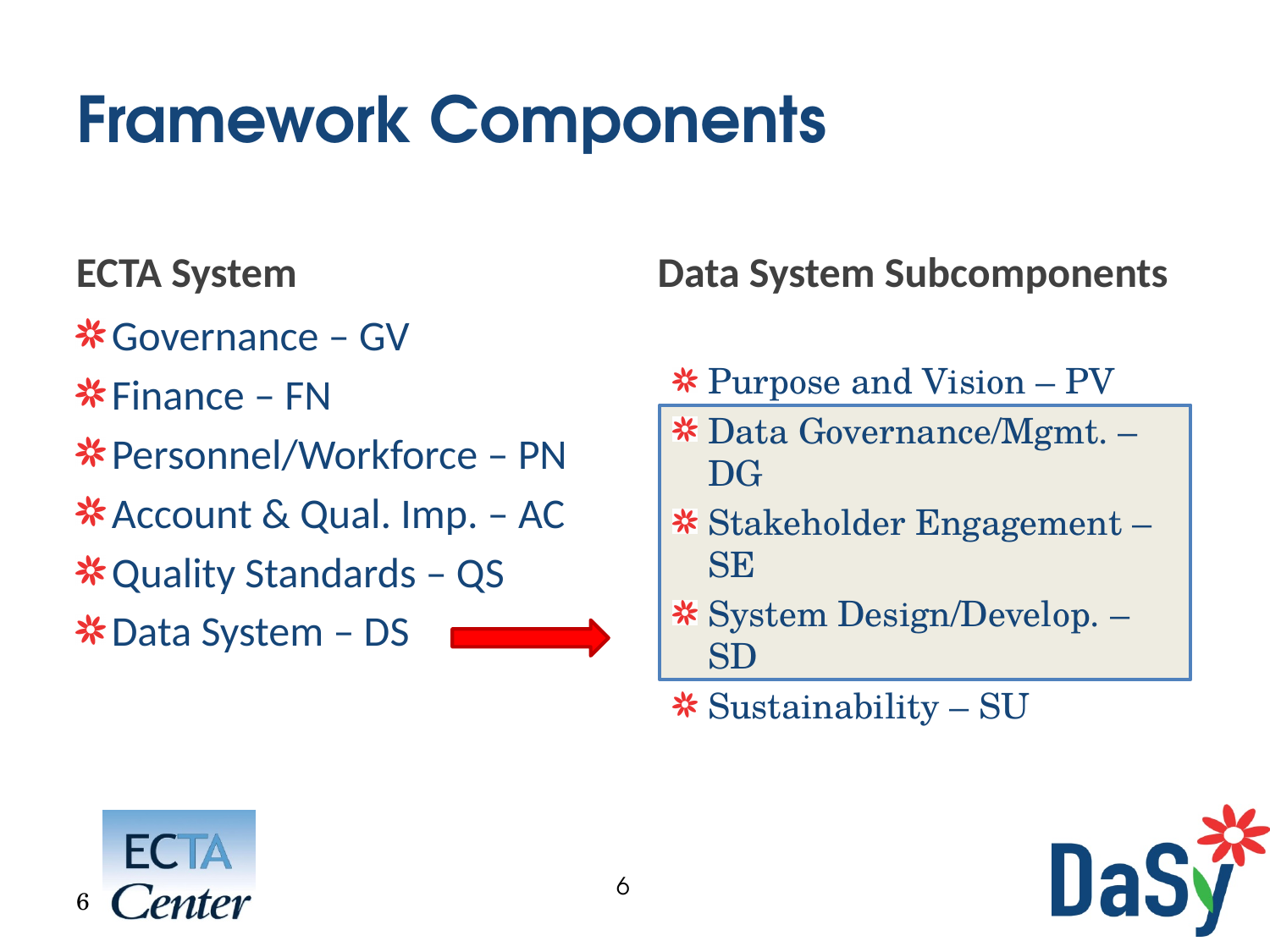

# Framework Components
ECTA System
Data System Subcomponents
Governance – GV
Finance – FN
Personnel/Workforce – PN
Account & Qual. Imp. – AC
Quality Standards – QS
Data System – DS
Purpose and Vision – PV
Data Governance/Mgmt. – DG
Stakeholder Engagement – SE
System Design/Develop. – SD
Sustainability – SU

6